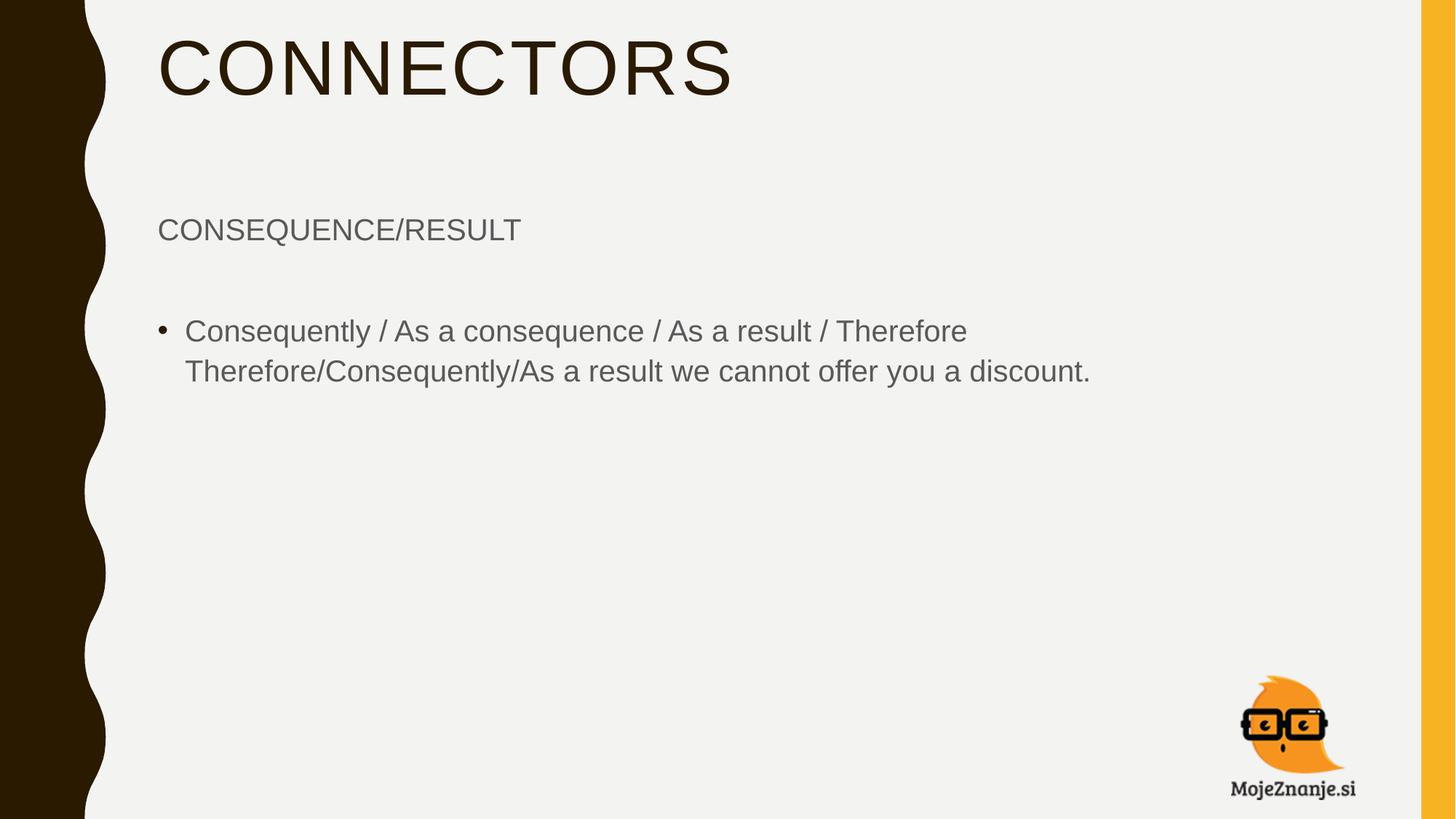

# CONNECTORS
CONSEQUENCE/RESULT

Consequently / As a consequence / As a result / Therefore
Therefore/Consequently/As a result we cannot offer you a discount.